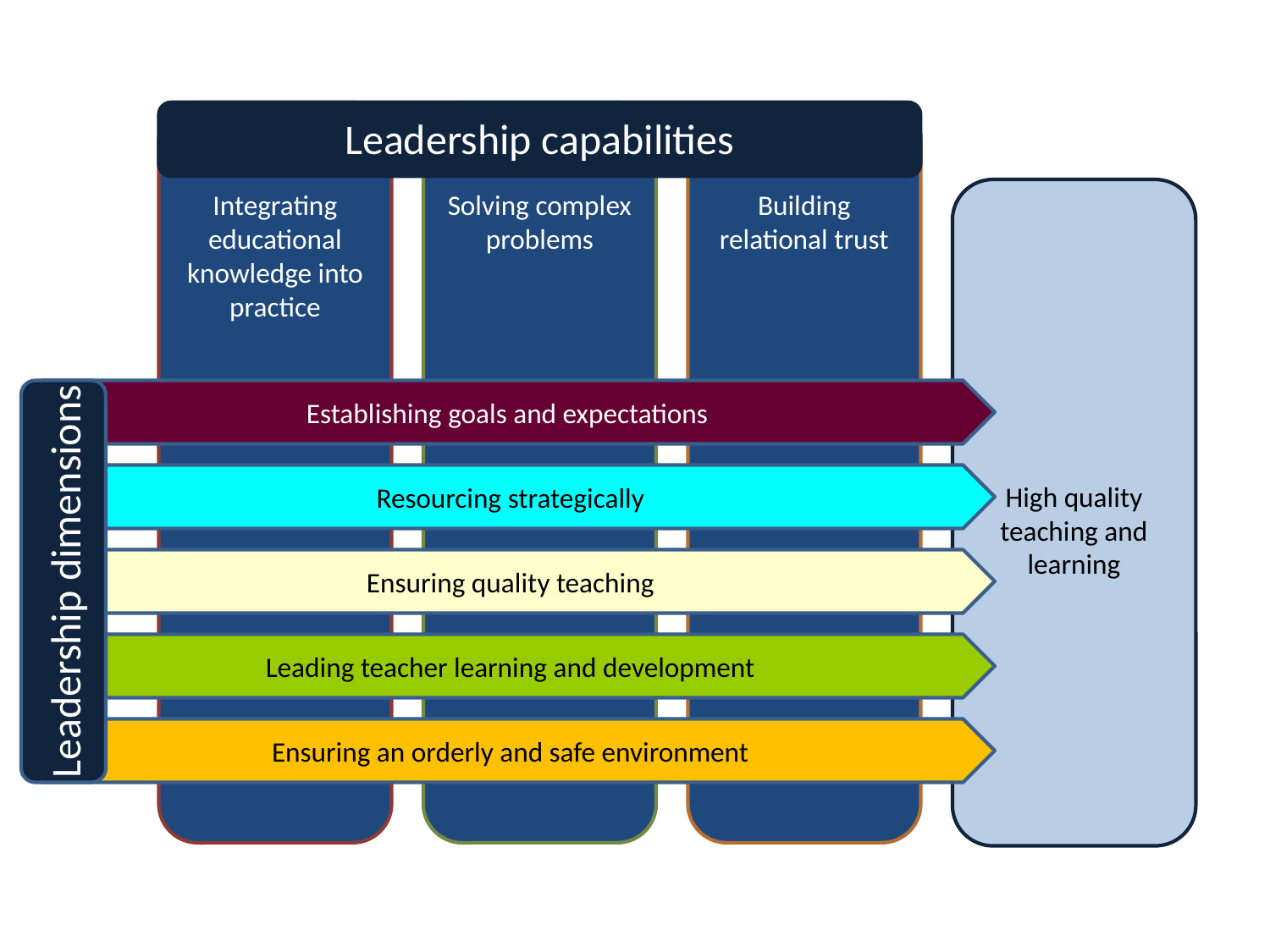

Integrating educational knowledge into practice
Leadership capabilities

Solving complex problems

Building relational trust

High quality teaching and learning
Leadership dimensions
Establishing goals and expectations
Resourcing strategically
Ensuring quality teaching
Leading teacher learning and development
Ensuring an orderly and safe environment